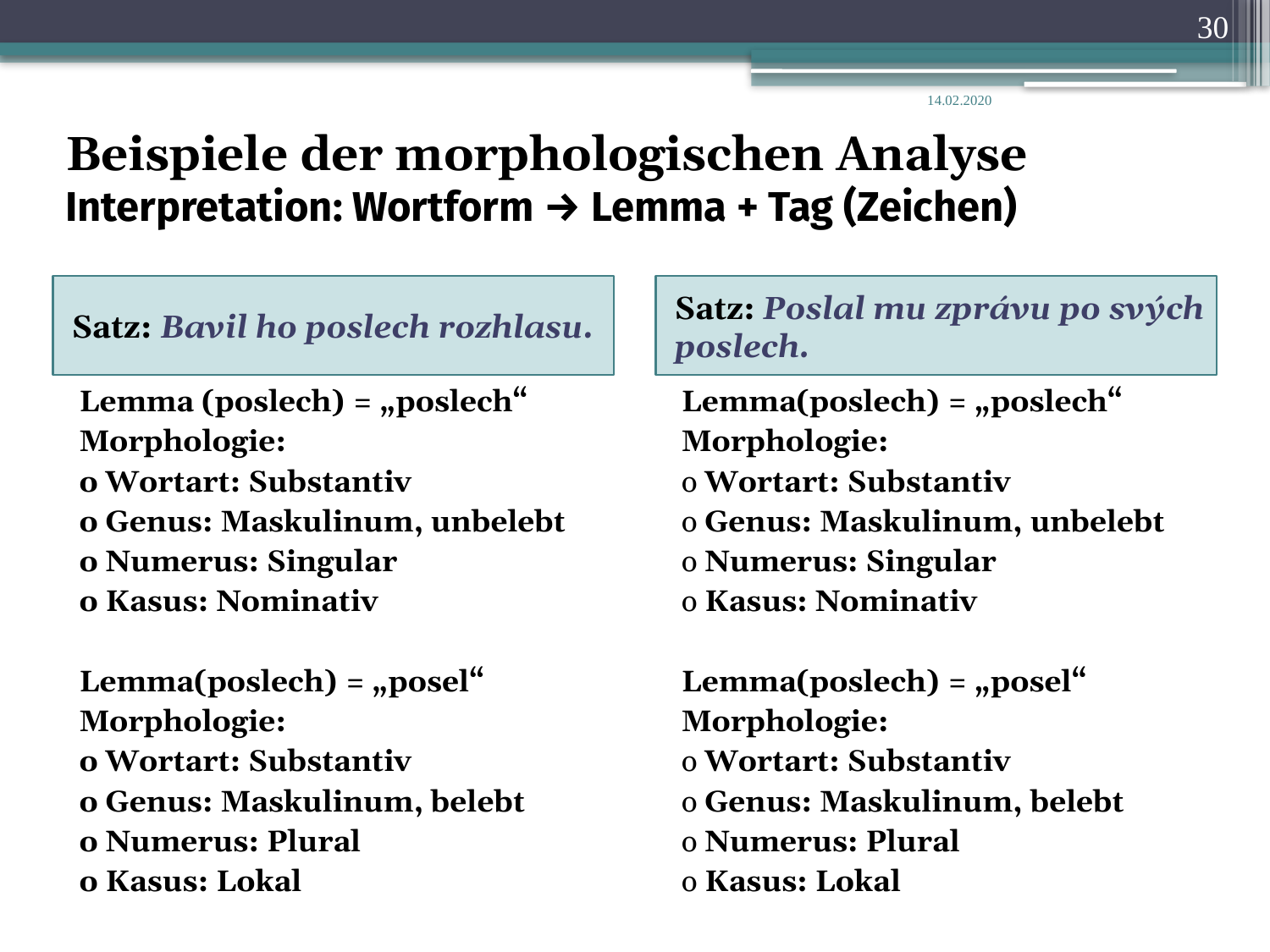

30
14.02.2020
# Beispiele der morphologischen Analyse Interpretation: Wortform → Lemma + Tag (Zeichen)
Satz: Bavil ho poslech rozhlasu.
Satz: Poslal mu zprávu po svých poslech.
Lemma (poslech) = „poslech“
Morphologie:
o Wortart: Substantiv
o Genus: Maskulinum, unbelebt
o Numerus: Singular
o Kasus: Nominativ

Lemma(poslech) = „posel“
Morphologie:
o Wortart: Substantiv
o Genus: Maskulinum, belebt
o Numerus: Plural
o Kasus: Lokal
Lemma(poslech) = „poslech“
Morphologie:
o Wortart: Substantiv
o Genus: Maskulinum, unbelebt
o Numerus: Singular
o Kasus: Nominativ

Lemma(poslech) = „posel“
Morphologie:
o Wortart: Substantiv
o Genus: Maskulinum, belebt
o Numerus: Plural
o Kasus: Lokal